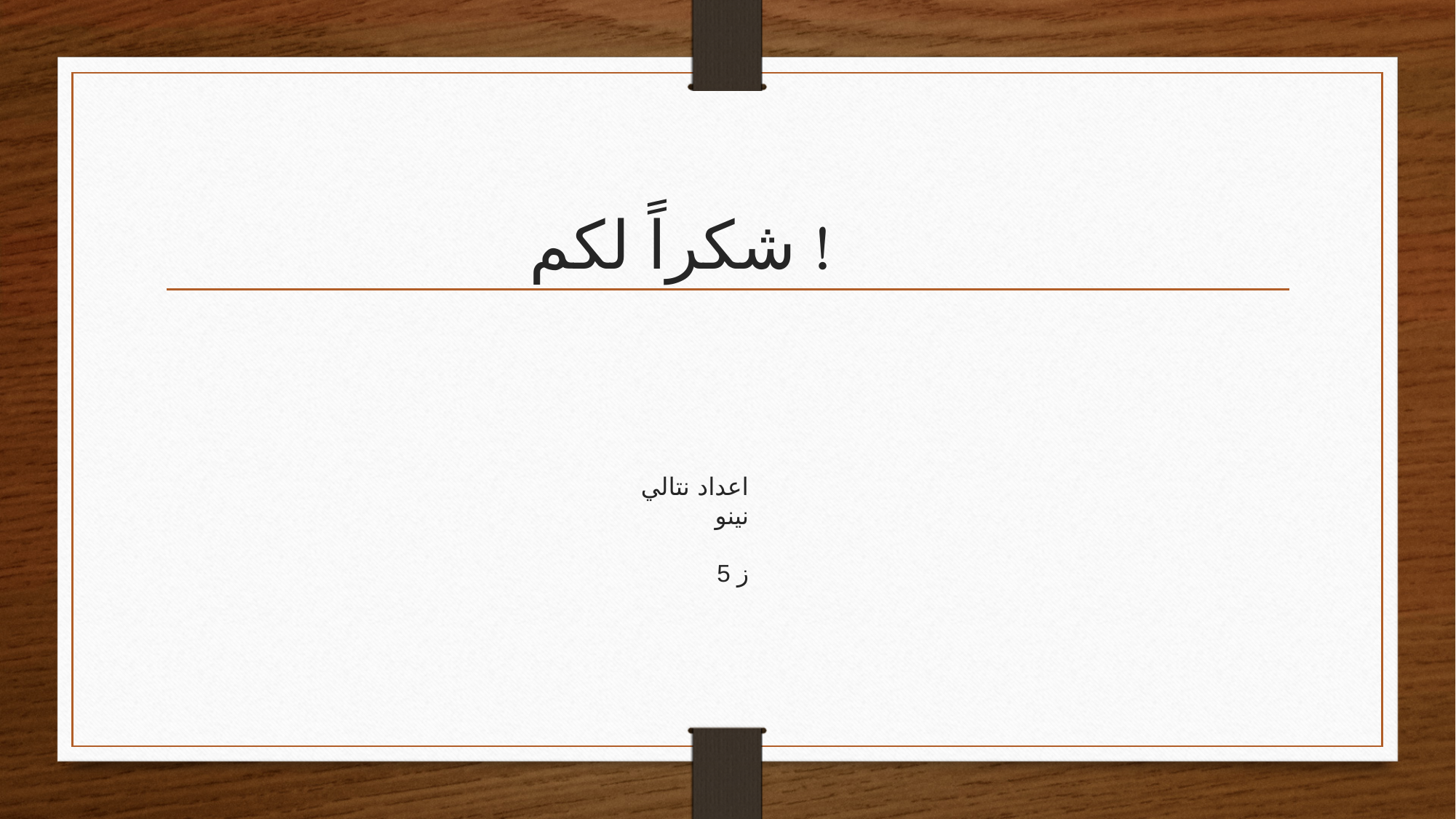

# شكراً لكم !
اعداد نتالي نينو
    5 ز